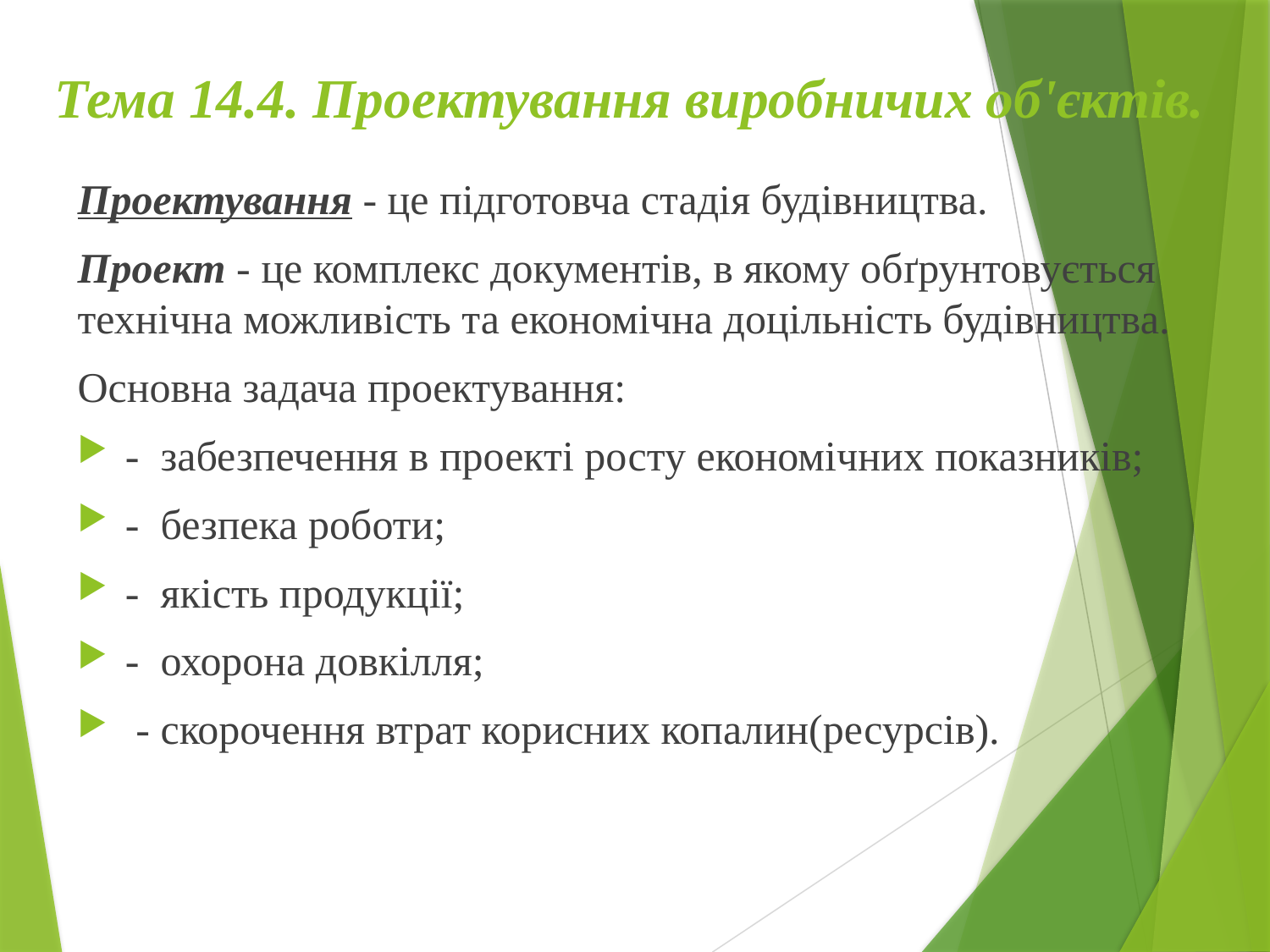

# Тема 14.4. Проектування виробничих об'єктів.
Проектування - це підготовча стадія будівництва.
Проект - це комплекс документів, в якому обґрунтовується технічна можливість та економічна доцільність будівництва.
Основна задача проектування:
-  забезпечення в проекті росту економічних показників;
-  безпека роботи;
-  якість продукції;
-  охорона довкілля;
 - скорочення втрат корисних копалин(ресурсів).